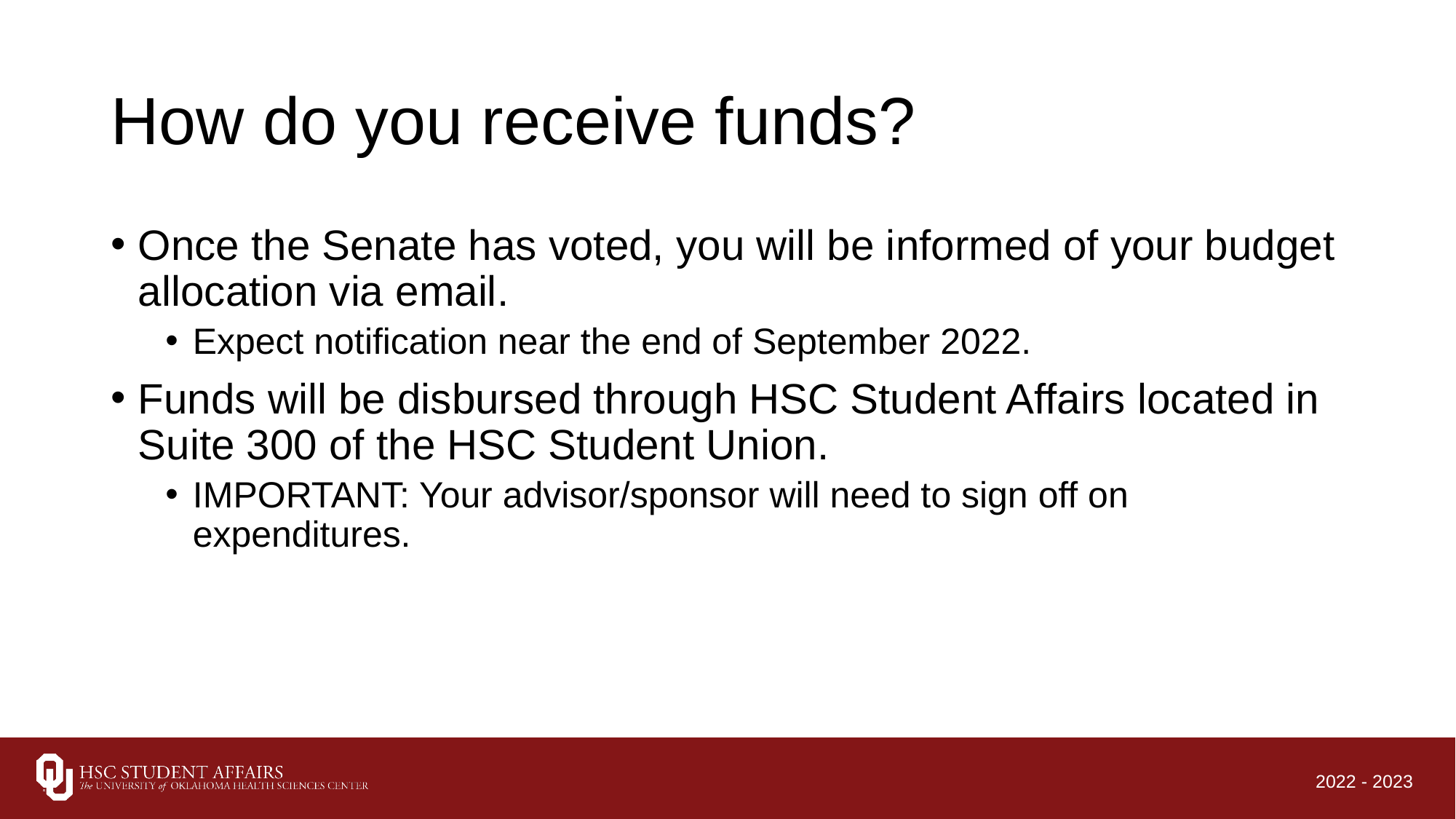

# How do you receive funds?
Once the Senate has voted, you will be informed of your budget allocation via email.
Expect notification near the end of September 2022.
Funds will be disbursed through HSC Student Affairs located in Suite 300 of the HSC Student Union.
IMPORTANT: Your advisor/sponsor will need to sign off on expenditures.